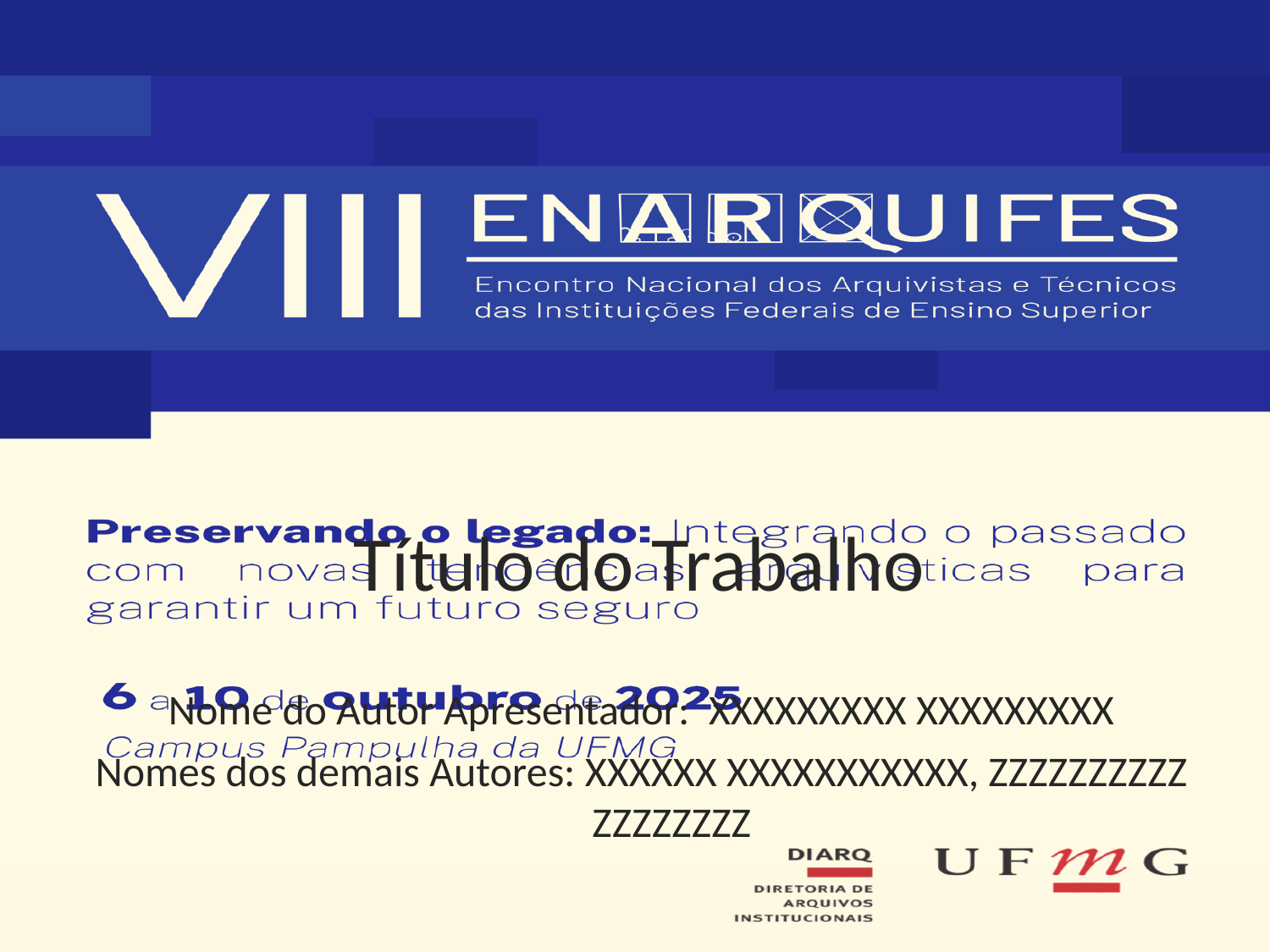

# Título do Trabalho
Nome do Autor Apresentador:  XXXXXXXXX XXXXXXXXX
Nomes dos demais Autores: XXXXXX XXXXXXXXXXX, ZZZZZZZZZZ ZZZZZZZZ